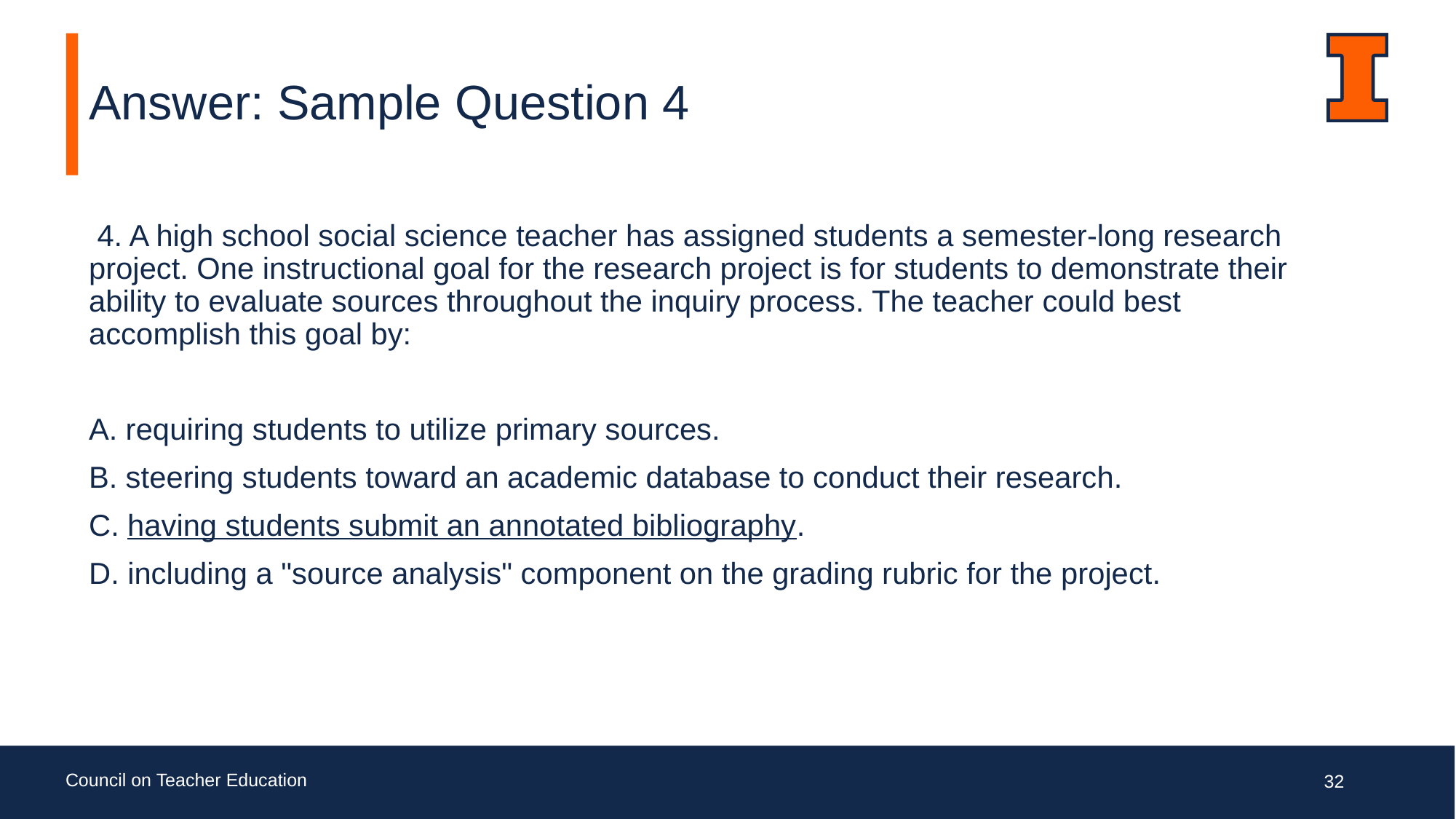

# Answer: Sample Question 4
 4. A high school social science teacher has assigned students a semester-long research project. One instructional goal for the research project is for students to demonstrate their ability to evaluate sources throughout the inquiry process. The teacher could best accomplish this goal by:

A. requiring students to utilize primary sources.
B. steering students toward an academic database to conduct their research.
C. having students submit an annotated bibliography.
D. including a "source analysis" component on the grading rubric for the project.

Council on Teacher Education
32